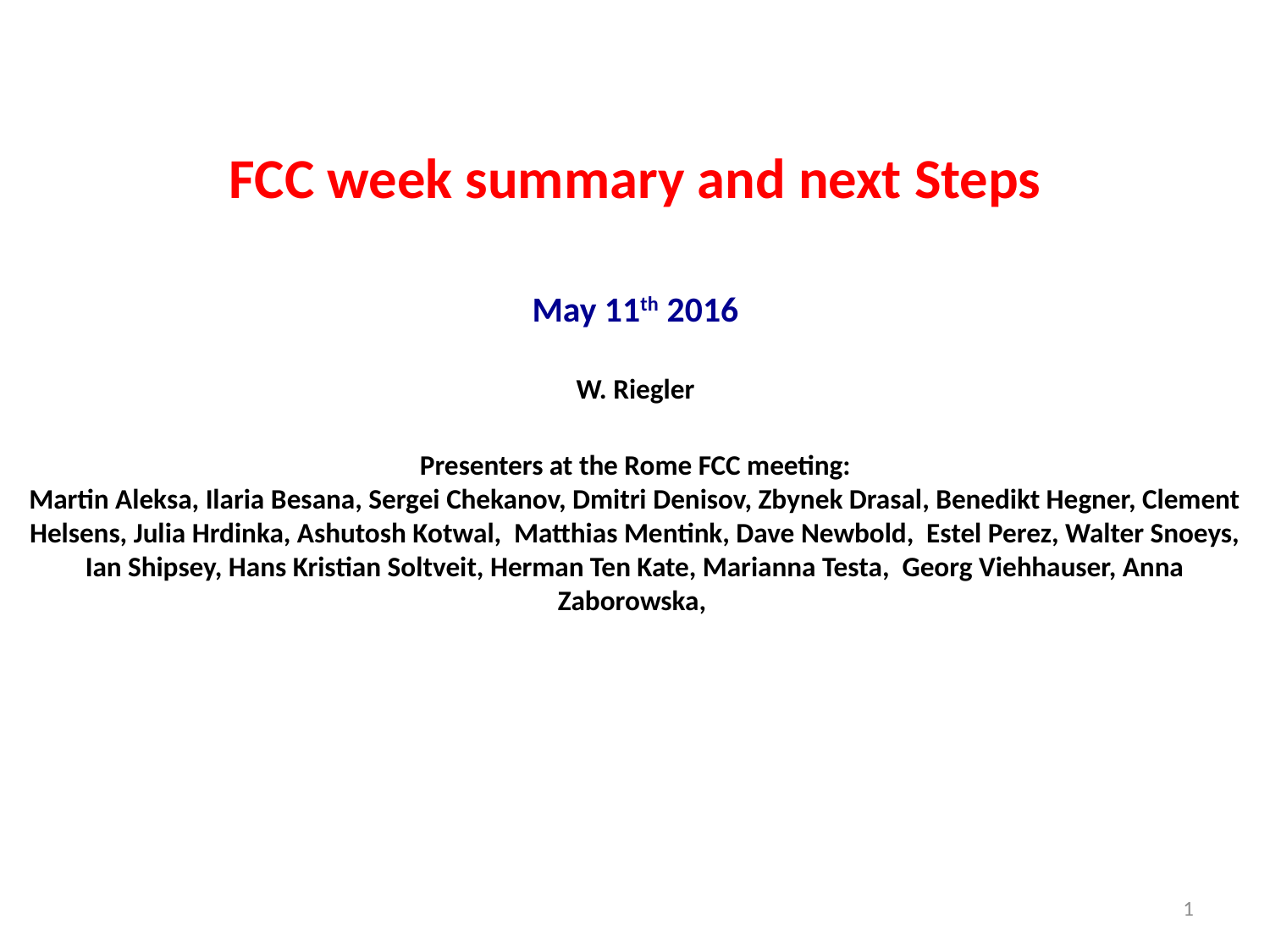

FCC week summary and next Steps

May 11th 2016

W. Riegler

Presenters at the Rome FCC meeting:
Martin Aleksa, Ilaria Besana, Sergei Chekanov, Dmitri Denisov, Zbynek Drasal, Benedikt Hegner, Clement Helsens, Julia Hrdinka, Ashutosh Kotwal,  Matthias Mentink, Dave Newbold,  Estel Perez, Walter Snoeys, Ian Shipsey, Hans Kristian Soltveit, Herman Ten Kate, Marianna Testa,  Georg Viehhauser, Anna Zaborowska,
1